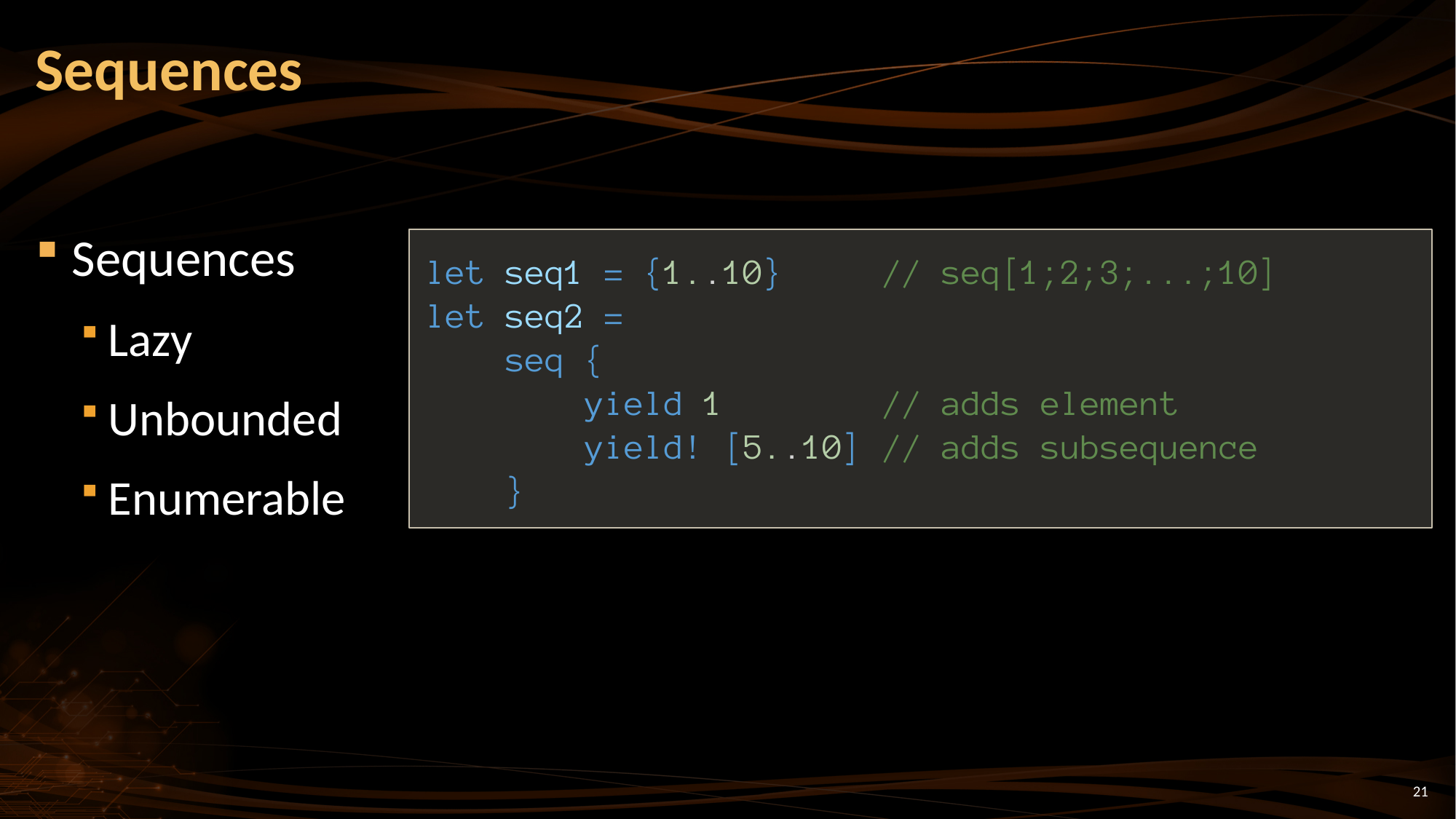

# Sequences

Sequences
Lazy
Unbounded
Enumerable

let seq1 = {1..10}     // seq[1;2;3;...;10]
let seq2 =
    seq {
        yield 1        // adds element
        yield! [5..10] // adds subsequence
    }
21